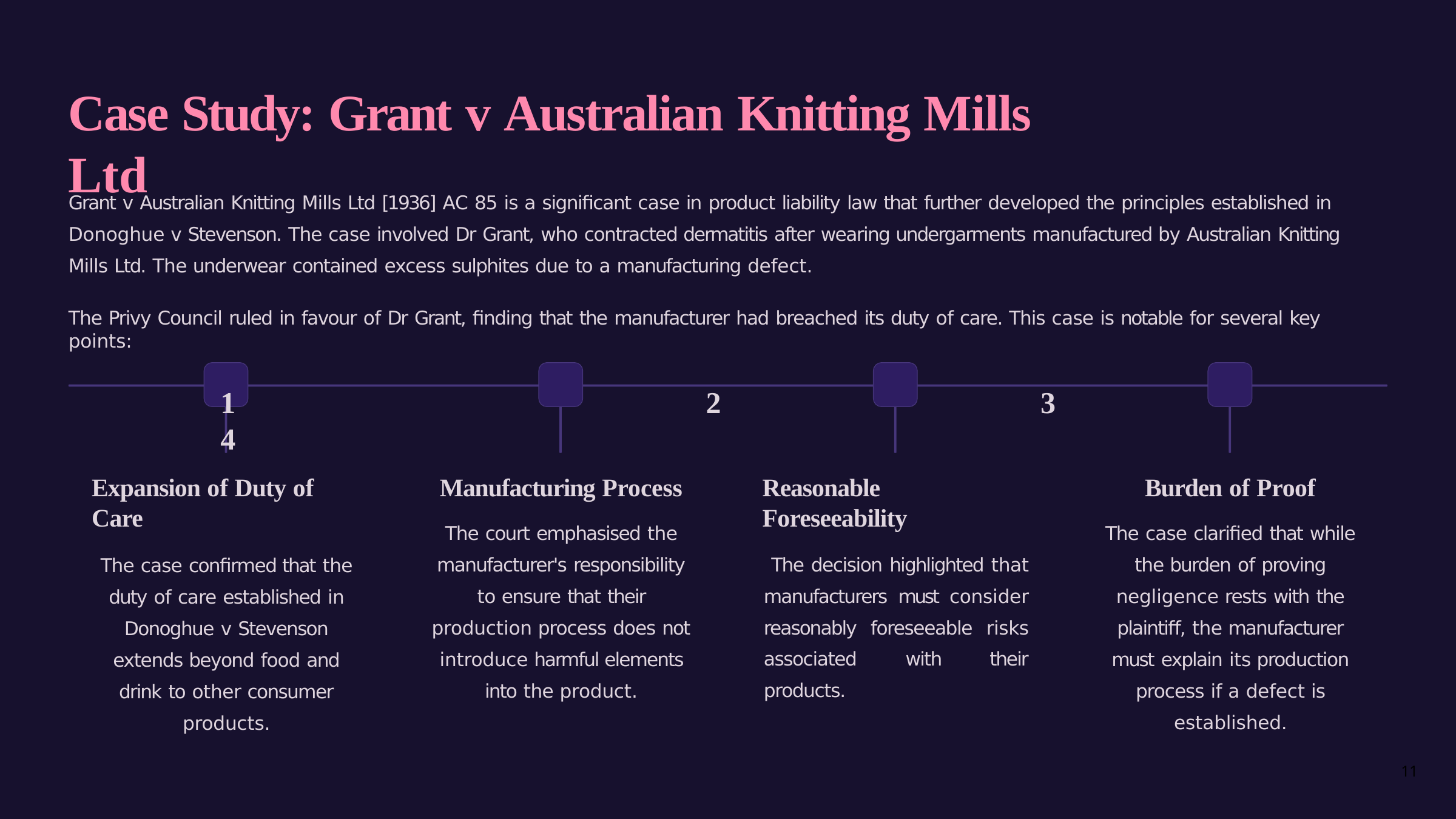

# Case Study: Grant v Australian Knitting Mills Ltd
Grant v Australian Knitting Mills Ltd [1936] AC 85 is a significant case in product liability law that further developed the principles established in Donoghue v Stevenson. The case involved Dr Grant, who contracted dermatitis after wearing undergarments manufactured by Australian Knitting Mills Ltd. The underwear contained excess sulphites due to a manufacturing defect.

The Privy Council ruled in favour of Dr Grant, finding that the manufacturer had breached its duty of care. This case is notable for several key points:

1	2	3	4

Expansion of Duty of Care
Manufacturing Process
The court emphasised the manufacturer's responsibility to ensure that their production process does not introduce harmful elements into the product.
Reasonable Foreseeability
Burden of Proof
The case clarified that while the burden of proving negligence rests with the plaintiff, the manufacturer must explain its production process if a defect is established.
The case confirmed that the duty of care established in Donoghue v Stevenson extends beyond food and drink to other consumer products.
The decision highlighted that manufacturers must consider reasonably foreseeable risks associated with their products.
11